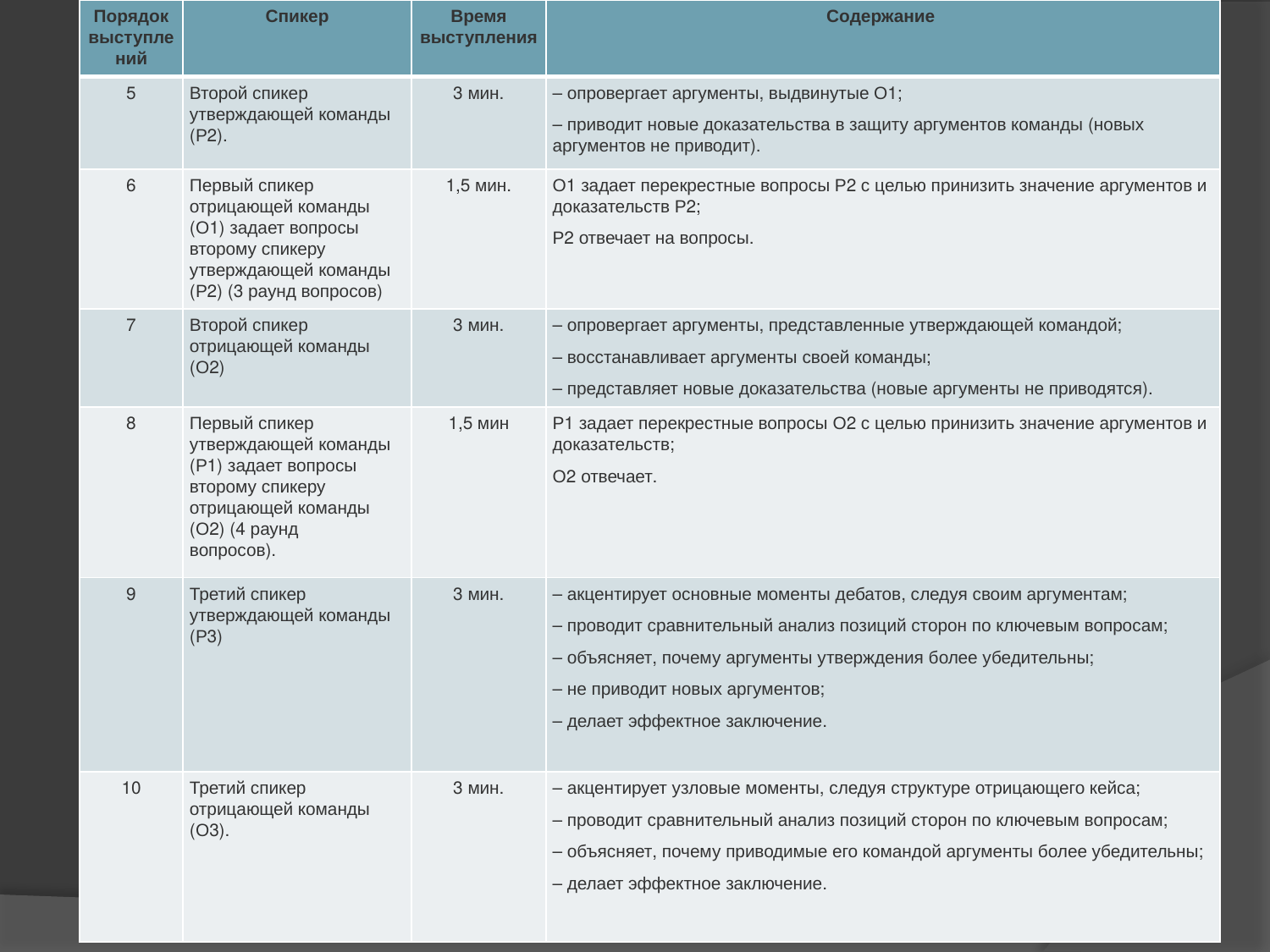

| Порядок выступлений | Спикер | Время выступления | Содержание |
| --- | --- | --- | --- |
| 5 | Второй спикер утверждающей команды (Р2). | 3 мин. | – опровергает аргументы, выдвинутые О1; – приводит новые доказательства в защиту аргументов команды (новых аргументов не приводит). |
| 6 | Первый спикер отрицающей команды (О1) задает вопросы второму спикеру утверждающей команды (Р2) (3 раунд вопросов) | 1,5 мин. | О1 задает перекрестные вопросы Р2 с целью принизить значение аргументов и доказательств Р2; Р2 отвечает на вопросы. |
| 7 | Второй спикер отрицающей команды (О2) | 3 мин. | – опровергает аргументы, представленные утверждающей командой; – восстанавливает аргументы своей команды; – представляет новые доказательства (новые аргументы не приводятся). |
| 8 | Первый спикер утверждающей команды (Р1) задает вопросы второму спикеру отрицающей команды (О2) (4 раунд вопросов). | 1,5 мин | Р1 задает перекрестные вопросы О2 с целью принизить значение аргументов и доказательств; О2 отвечает. |
| 9 | Третий спикер утверждающей команды (Р3) | 3 мин. | – акцентирует основные моменты дебатов, следуя своим аргументам; – проводит сравнительный анализ позиций сторон по ключевым вопросам; – объясняет, почему аргументы утверждения более убедительны; – не приводит новых аргументов; – делает эффектное заключение. |
| 10 | Третий спикер отрицающей команды (О3). | 3 мин. | – акцентирует узловые моменты, следуя структуре отрицающего кейса; – проводит сравнительный анализ позиций сторон по ключевым вопросам; – объясняет, почему приводимые его командой аргументы более убедительны; – делает эффектное заключение. |